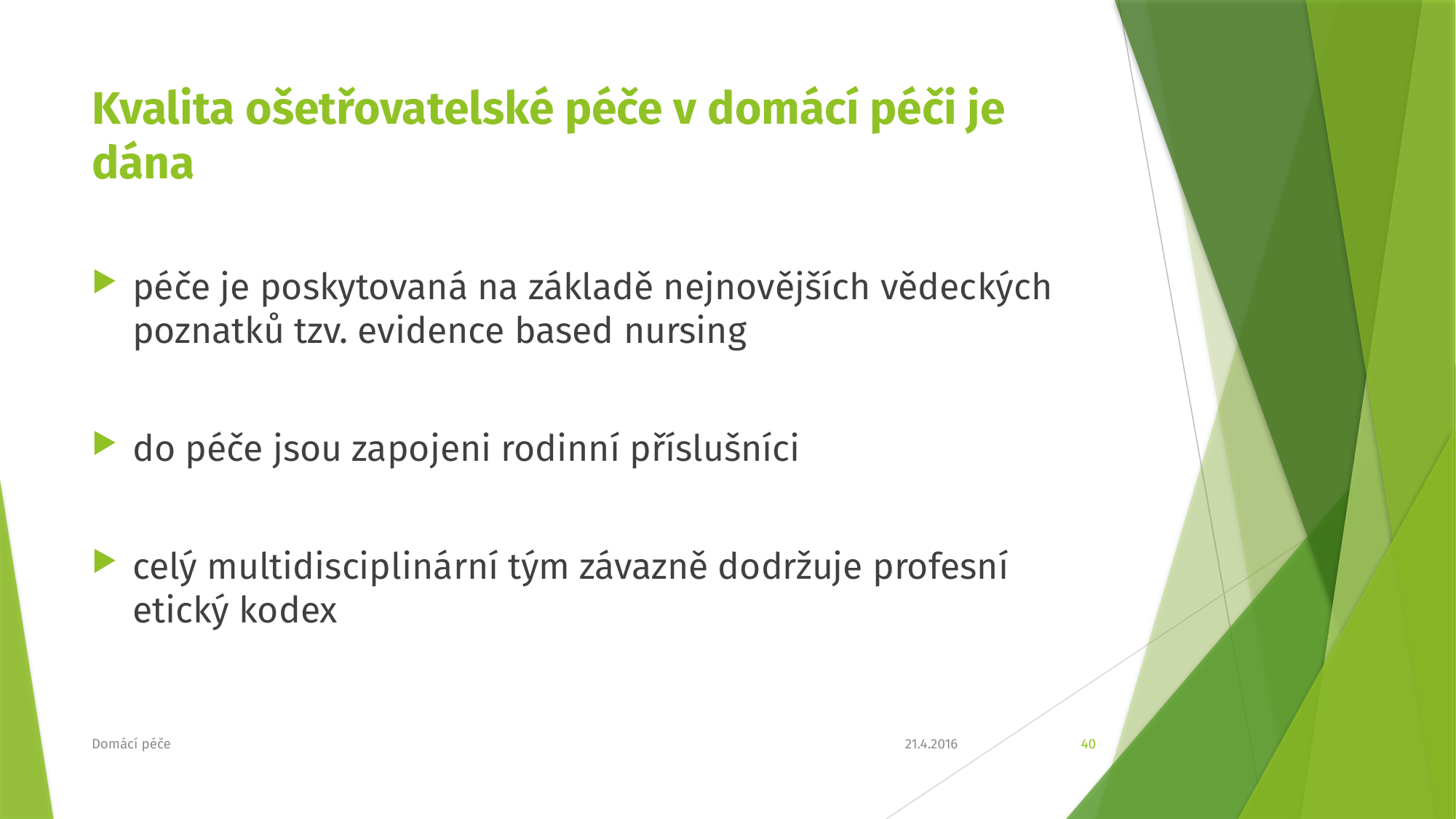

# Kvalita ošetřovatelské péče v domácí péči je dána
péče je poskytovaná na základě nejnovějších vědeckých poznatků tzv. evidence based nursing

do péče jsou zapojeni rodinní příslušníci

celý multidisciplinární tým závazně dodržuje profesní etický kodex

Domácí péče
21.4.2016
40